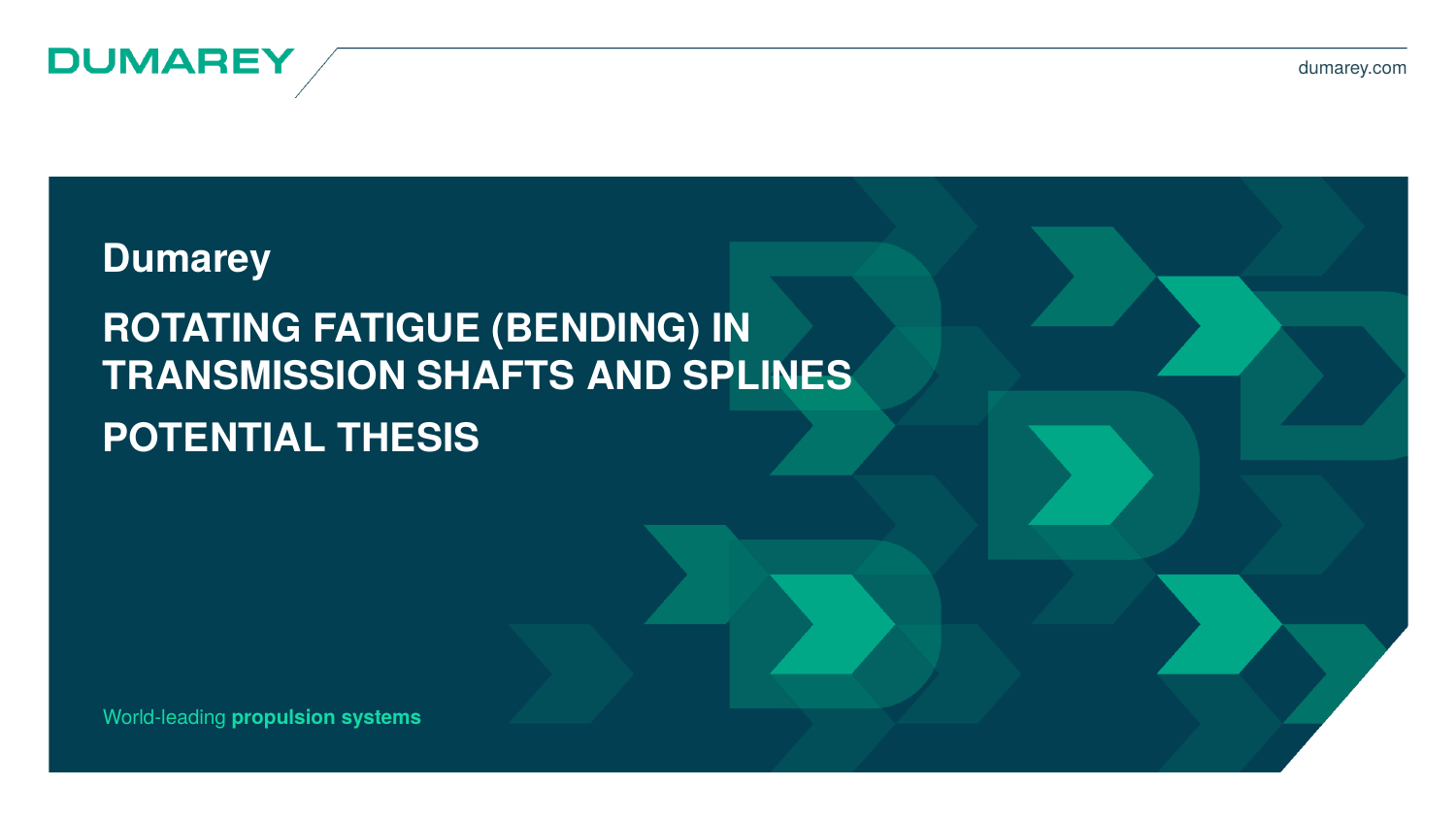

ROTATING FATIGUE (BENDING) IN TRANSMISSION SHAFTS AND SPLINES
POTENTIAL THESIS